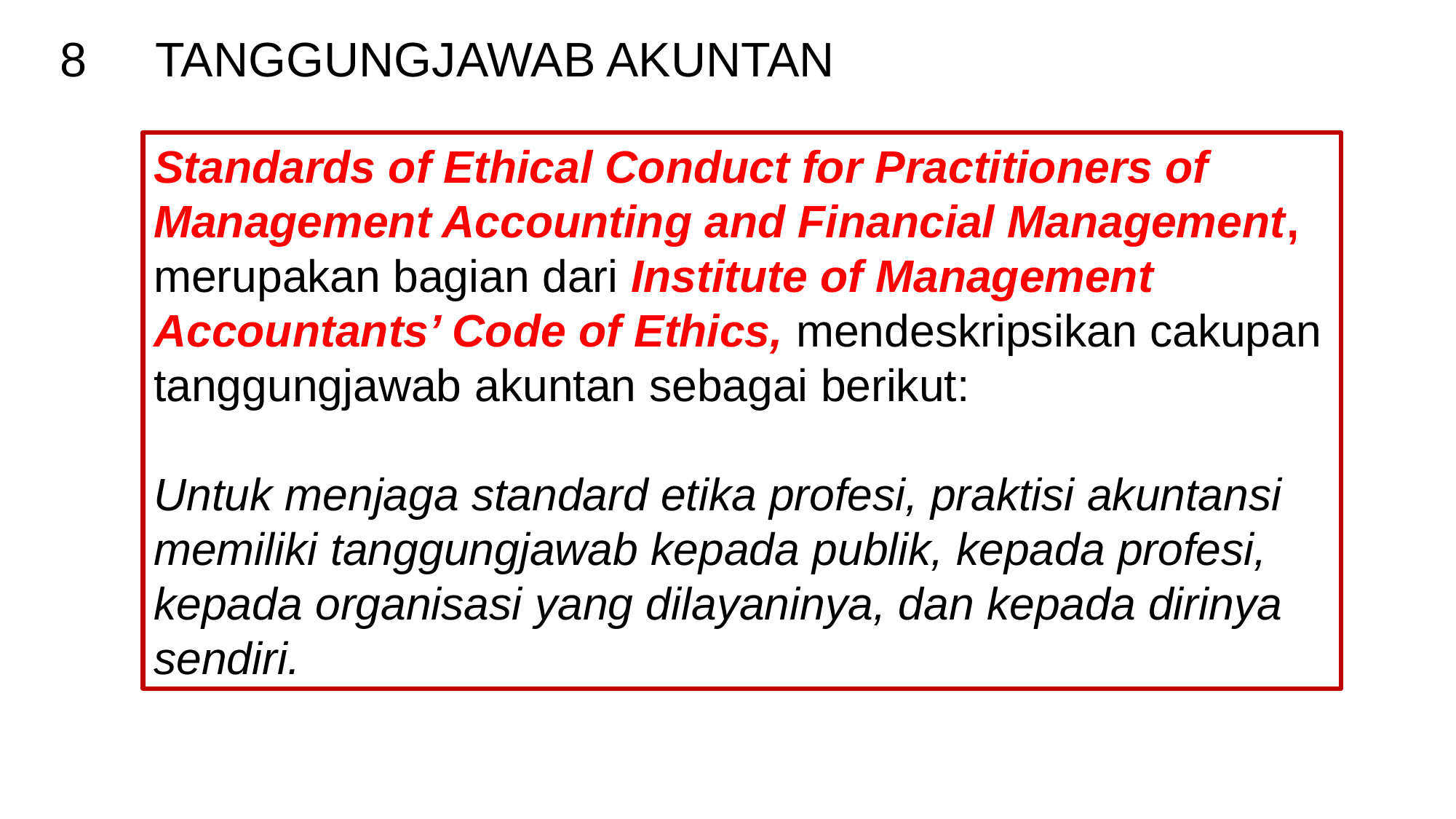

TANGGUNGJAWAB AKUNTAN
8
Standards of Ethical Conduct for Practitioners of Management Accounting and Financial Management, merupakan bagian dari Institute of Management Accountants’ Code of Ethics, mendeskripsikan cakupan tanggungjawab akuntan sebagai berikut:

Untuk menjaga standard etika profesi, praktisi akuntansi memiliki tanggungjawab kepada publik, kepada profesi, kepada organisasi yang dilayaninya, dan kepada dirinya sendiri.